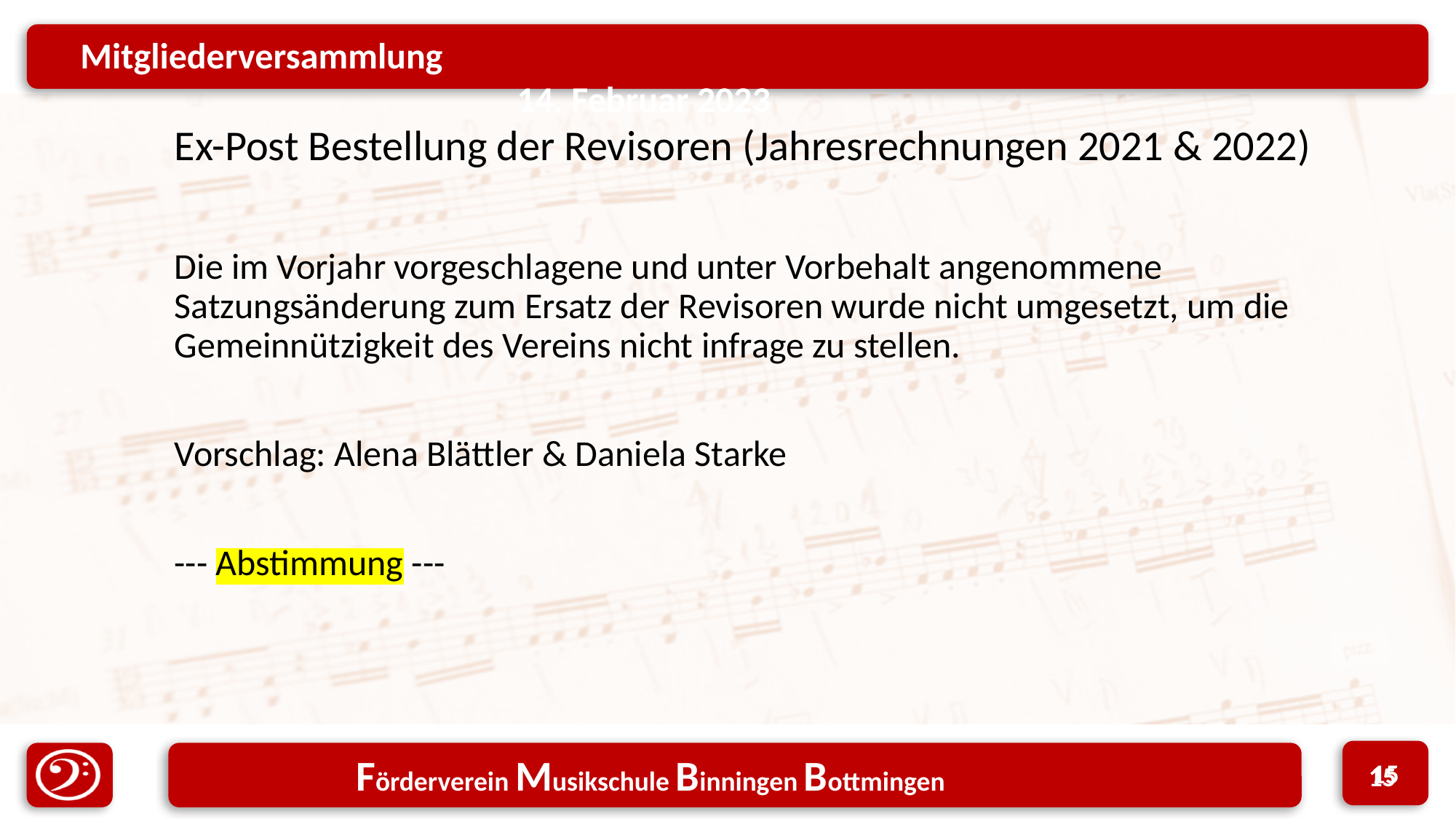

Ex-Post Bestellung der Revisoren (Jahresrechnungen 2021 & 2022)
Die im Vorjahr vorgeschlagene und unter Vorbehalt angenommene Satzungsänderung zum Ersatz der Revisoren wurde nicht umgesetzt, um die Gemeinnützigkeit des Vereins nicht infrage zu stellen.

Vorschlag: Alena Blättler & Daniela Starke

--- Abstimmung ---
15